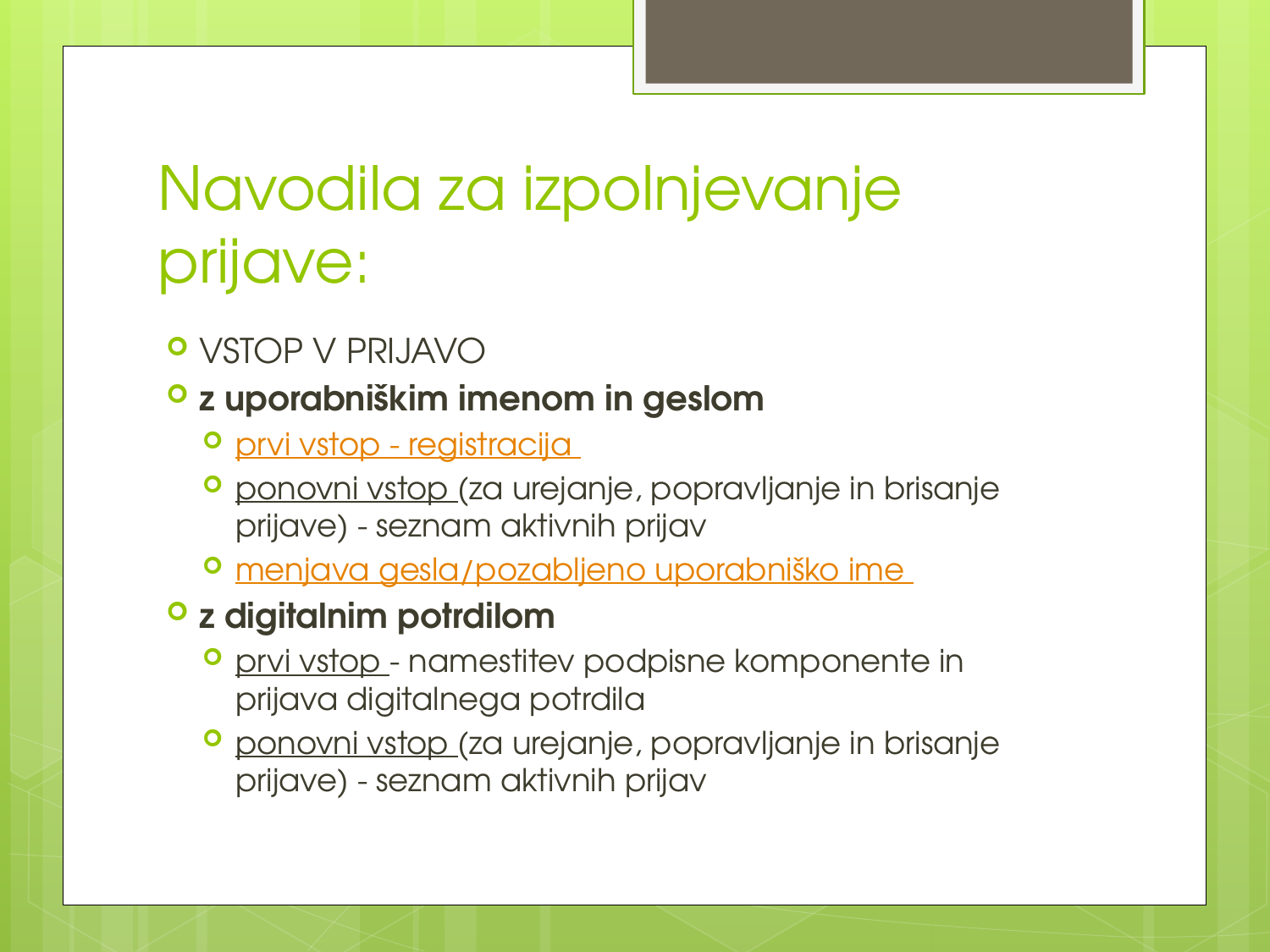

# Navodila za izpolnjevanje prijave:
VSTOP V PRIJAVO
z uporabniškim imenom in geslom
prvi vstop - registracija
ponovni vstop (za urejanje, popravljanje in brisanje prijave) - seznam aktivnih prijav
menjava gesla/pozabljeno uporabniško ime
z digitalnim potrdilom
prvi vstop - namestitev podpisne komponente in prijava digitalnega potrdila
ponovni vstop (za urejanje, popravljanje in brisanje prijave) - seznam aktivnih prijav